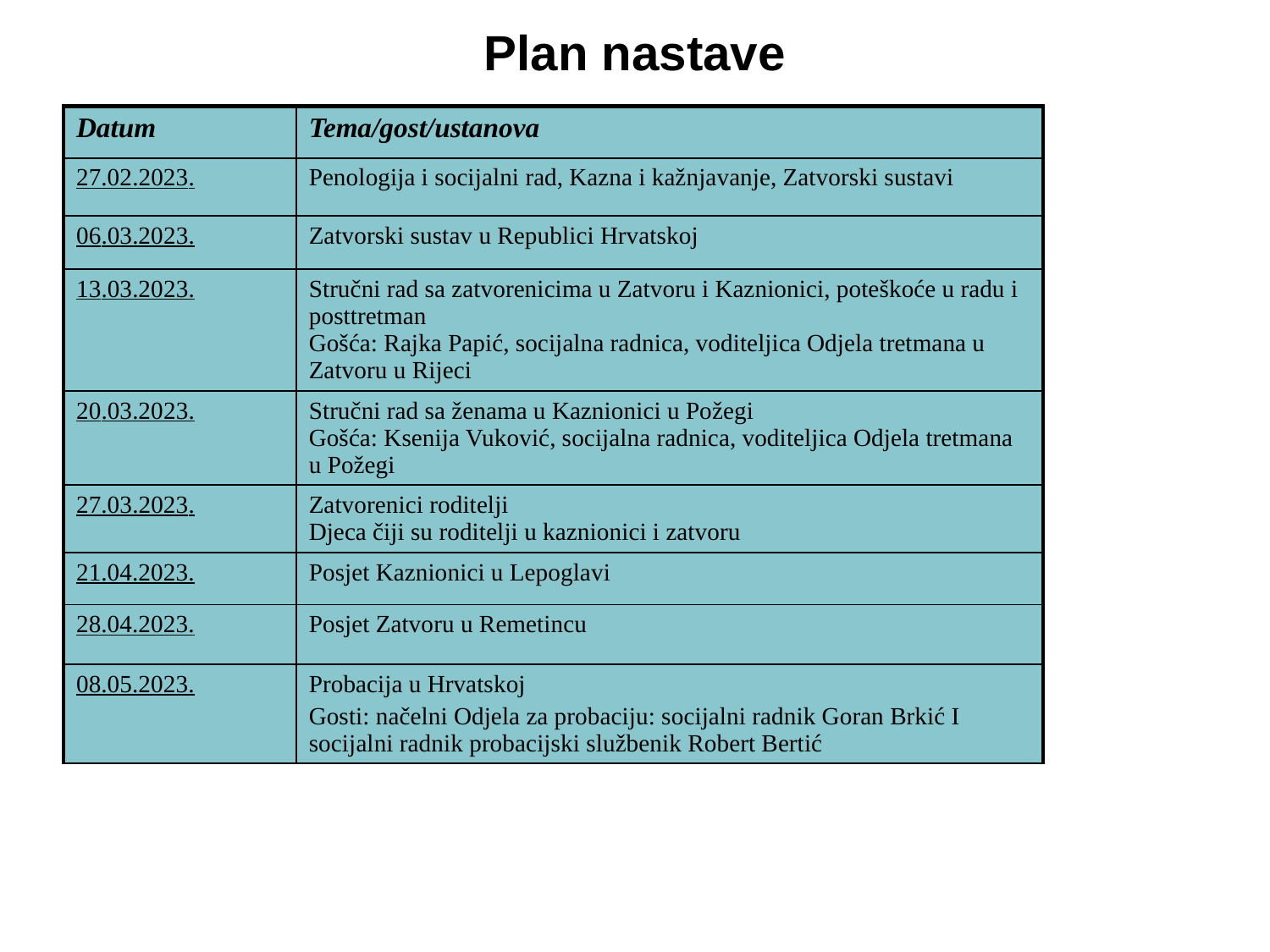

# Plan nastave
| Datum | Tema/gost/ustanova |
| --- | --- |
| 27.02.2023. | Penologija i socijalni rad, Kazna i kažnjavanje, Zatvorski sustavi |
| 06.03.2023. | Zatvorski sustav u Republici Hrvatskoj |
| 13.03.2023. | Stručni rad sa zatvorenicima u Zatvoru i Kaznionici, poteškoće u radu i posttretman Gošća: Rajka Papić, socijalna radnica, voditeljica Odjela tretmana u Zatvoru u Rijeci |
| 20.03.2023. | Stručni rad sa ženama u Kaznionici u Požegi Gošća: Ksenija Vuković, socijalna radnica, voditeljica Odjela tretmana u Požegi |
| 27.03.2023. | Zatvorenici roditelji Djeca čiji su roditelji u kaznionici i zatvoru |
| 21.04.2023. | Posjet Kaznionici u Lepoglavi |
| 28.04.2023. | Posjet Zatvoru u Remetincu |
| 08.05.2023. | Probacija u Hrvatskoj Gosti: načelni Odjela za probaciju: socijalni radnik Goran Brkić I socijalni radnik probacijski službenik Robert Bertić |